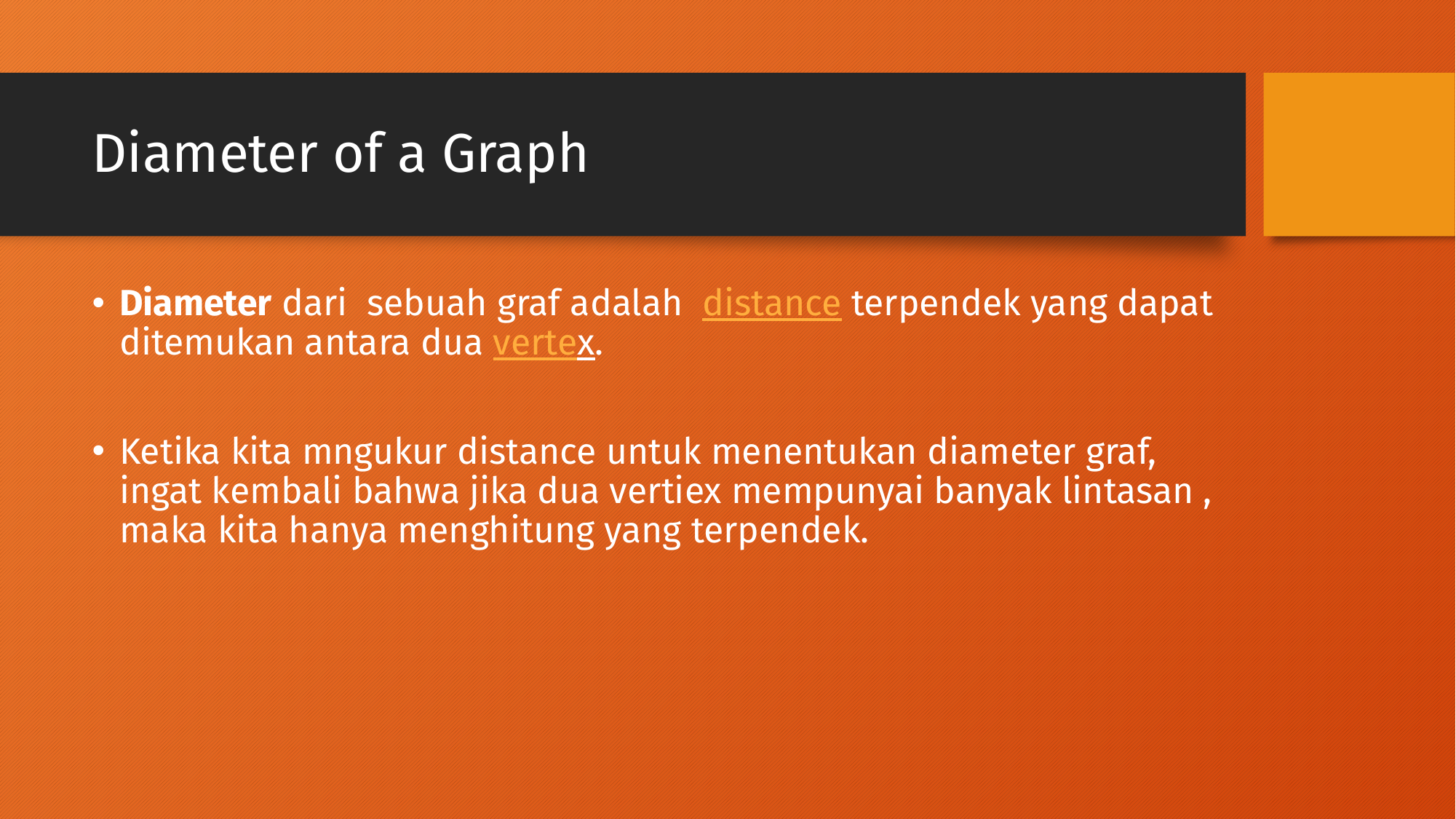

# Diameter of a Graph
Diameter dari  sebuah graf adalah  distance terpendek yang dapat ditemukan antara dua vertex.

Ketika kita mngukur distance untuk menentukan diameter graf, ingat kembali bahwa jika dua vertiex mempunyai banyak lintasan , maka kita hanya menghitung yang terpendek.